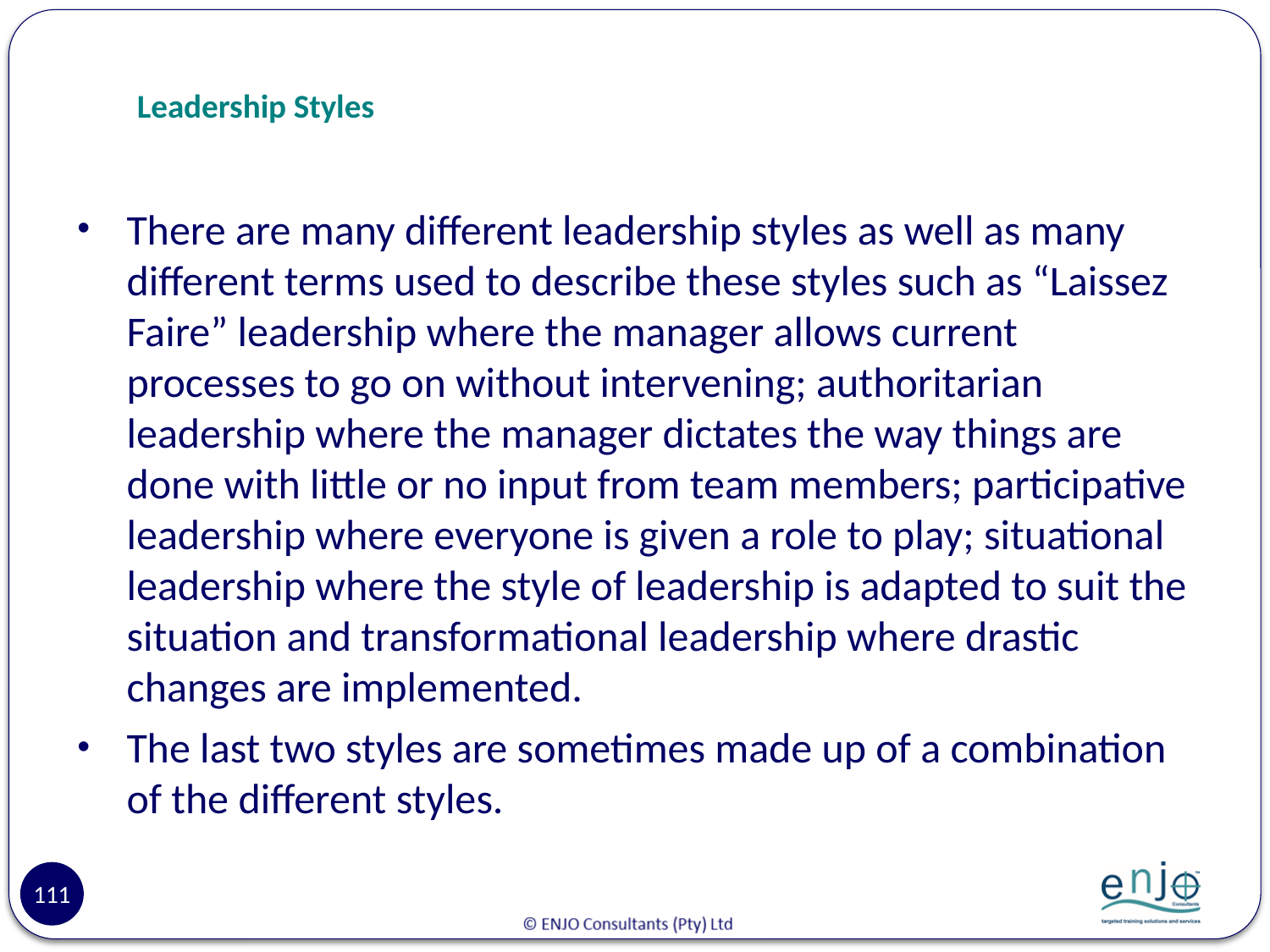

# Leadership Styles
There are many different leadership styles as well as many different terms used to describe these styles such as “Laissez Faire” leadership where the manager allows current processes to go on without intervening; authoritarian leadership where the manager dictates the way things are done with little or no input from team members; participative leadership where everyone is given a role to play; situational leadership where the style of leadership is adapted to suit the situation and transformational leadership where drastic changes are implemented.
The last two styles are sometimes made up of a combination of the different styles.
111